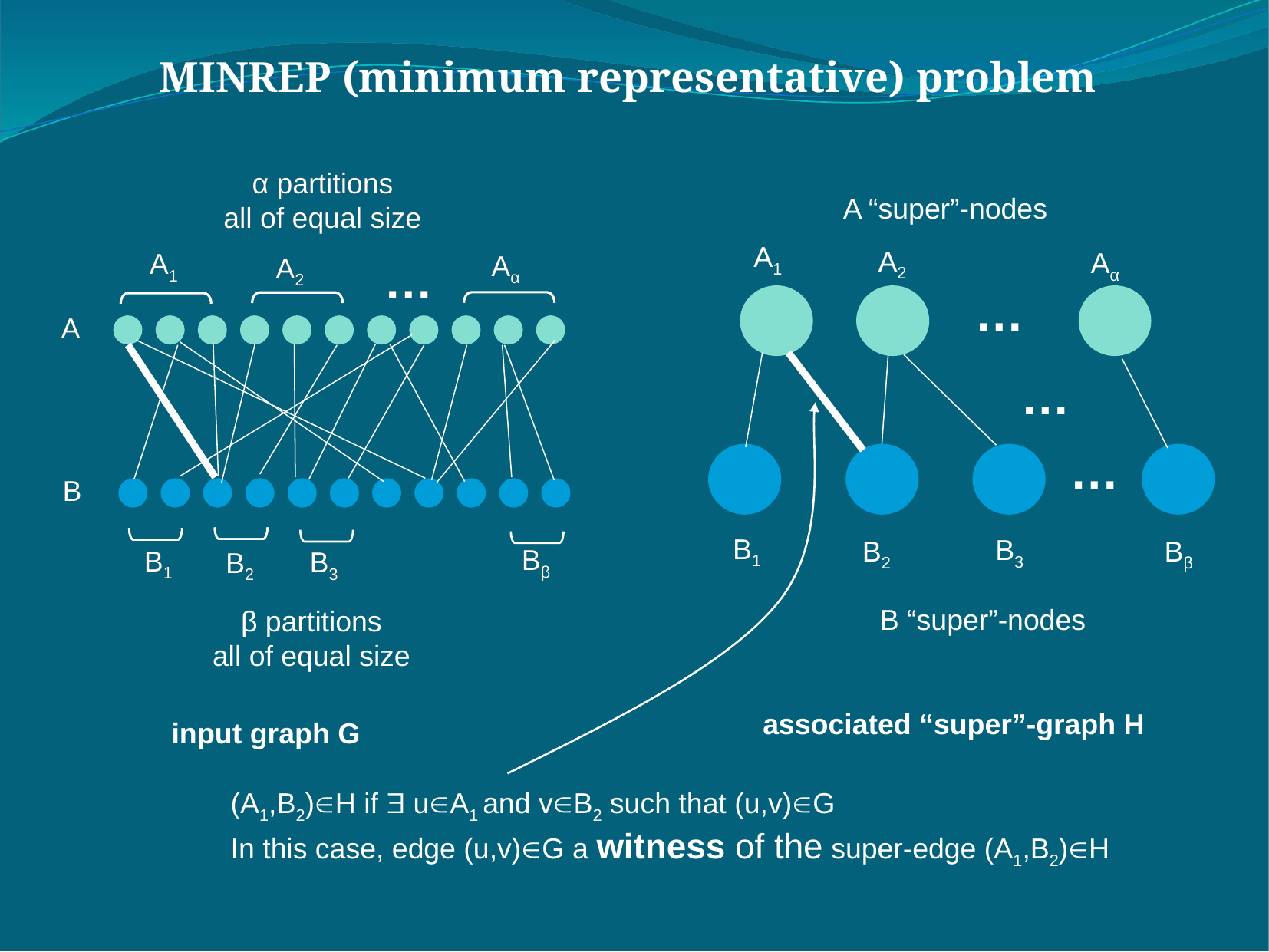

MINREP (minimum representative) problem
α partitions
all of equal size
α partitions
all of equal size
A “super”-nodes
A1
A2
Aα
A1
A1
Aα
Aα
…
…
A2
A2

…

A
A

…

…

B
B

B1
B3
Bβ
B2
Bβ
Bβ
B1
B1
B3
B3
B2
B2
B “super”-nodes
β partitions
all of equal size
associated “super”-graph H
input graph G
(A1,B2)∈H if ∃ u∈A1 and v∈B2 such that (u,v)∈G
In this case, edge (u,v)∈G a witness of the super-edge (A1,B2)∈H